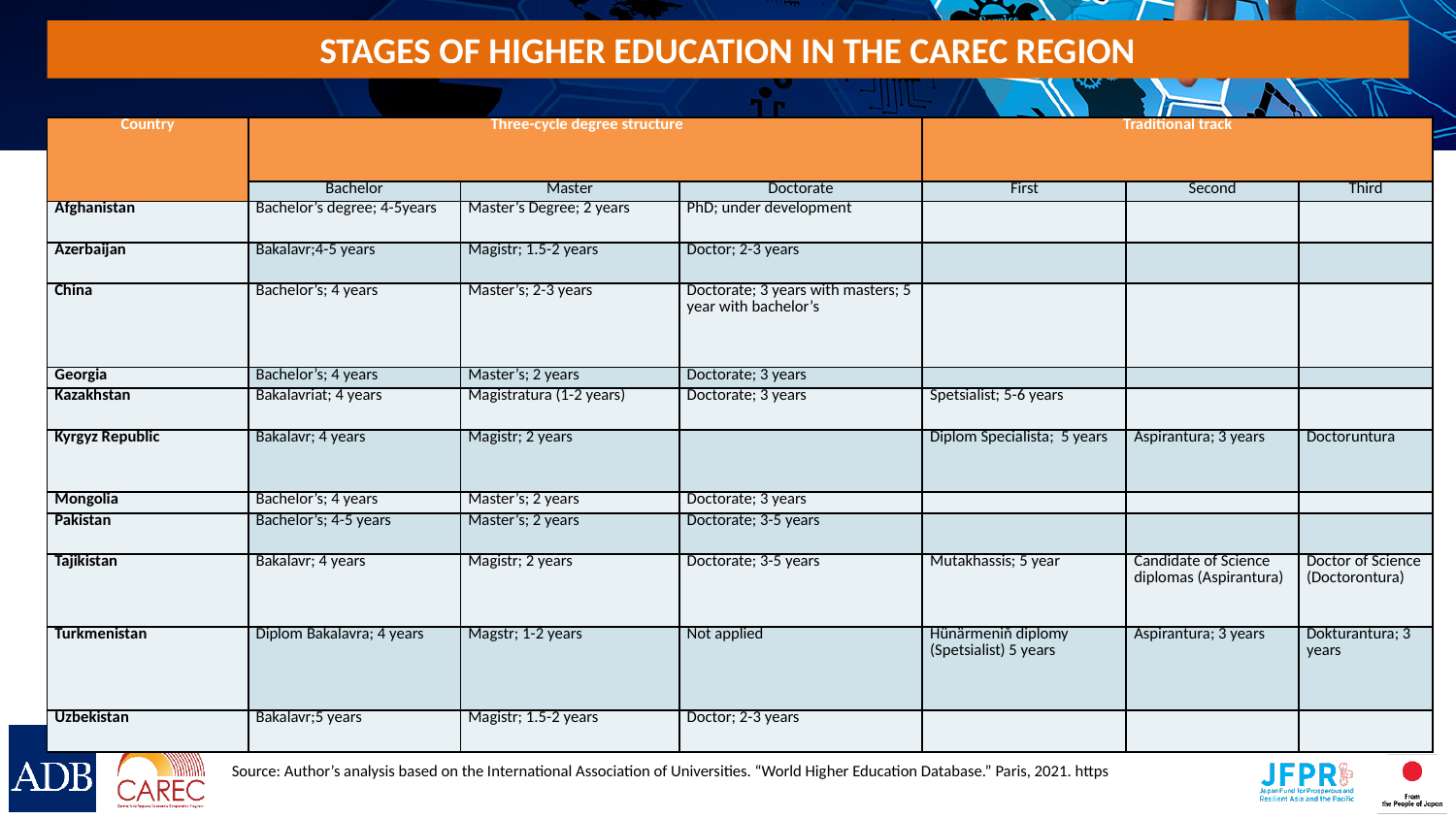

Stages of Higher Education in the CAREC Region
| Country | Three-cycle degree structure |  |  | Traditional track |  |  |
| --- | --- | --- | --- | --- | --- | --- |
|  | Bachelor | Master | Doctorate | First | Second | Third |
| Afghanistan | Bachelor’s degree; 4-5years | Master’s Degree; 2 years | PhD; under development |  |  |  |
| Azerbaijan | Bakalavr;4-5 years | Magistr; 1.5-2 years | Doctor; 2-3 years |  |  |  |
| China | Bachelor’s; 4 years | Master’s; 2-3 years | Doctorate; 3 years with masters; 5 year with bachelor’s |  |  |  |
| Georgia | Bachelor’s; 4 years | Master’s; 2 years | Doctorate; 3 years |  |  |  |
| Kazakhstan | Bakalavriat; 4 years | Magistratura (1-2 years) | Doctorate; 3 years | Spetsialist; 5-6 years |  |  |
| Kyrgyz Republic | Bakalavr; 4 years | Magistr; 2 years |  | Diplom Specialista; 5 years | Aspirantura; 3 years | Doctoruntura |
| Mongolia | Bachelor’s; 4 years | Master’s; 2 years | Doctorate; 3 years |  |  |  |
| Pakistan | Bachelor’s; 4-5 years | Master’s; 2 years | Doctorate; 3-5 years |  |  |  |
| Tajikistan | Bakalavr; 4 years | Magistr; 2 years | Doctorate; 3-5 years | Mutakhassis; 5 year | Candidate of Science diplomas (Aspirantura) | Doctor of Science (Doctorontura) |
| Turkmenistan | Diplom Bakalavra; 4 years | Magstr; 1-2 years | Not applied | Hünärmeniň diplomy (Spetsialist) 5 years | Aspirantura; 3 years | Dokturantura; 3 years |
| Uzbekistan | Bakalavr;5 years | Magistr; 1.5-2 years | Doctor; 2-3 years |  |  |  |
Source: Author’s analysis based on the International Association of Universities. “World Higher Education Database.” Paris, 2021. https